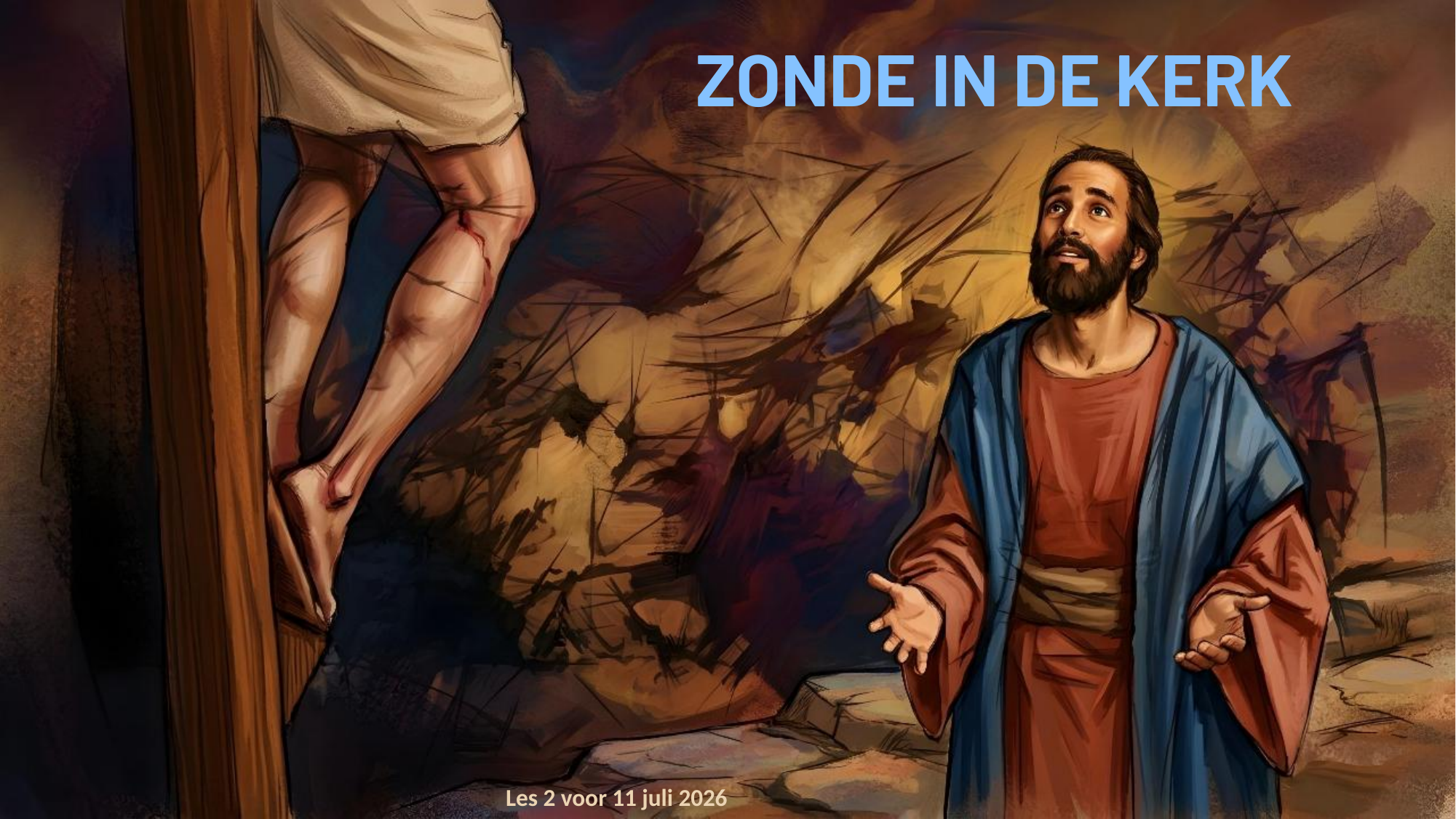

ZONDE IN DE KERK
Les 2 voor 11 juli 2026